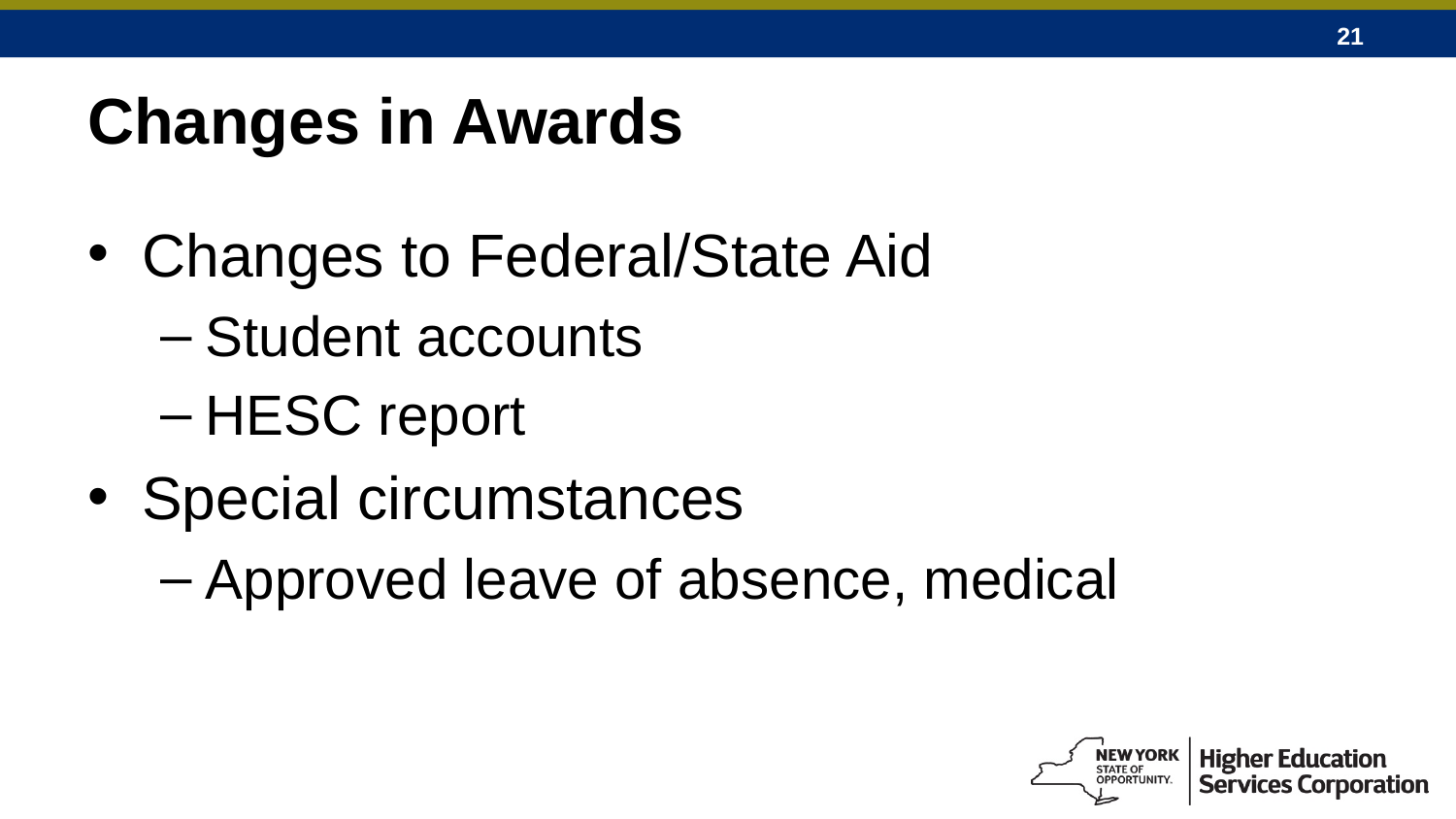

# Changes in Awards
Changes to Federal/State Aid
Student accounts
HESC report
Special circumstances
Approved leave of absence, medical